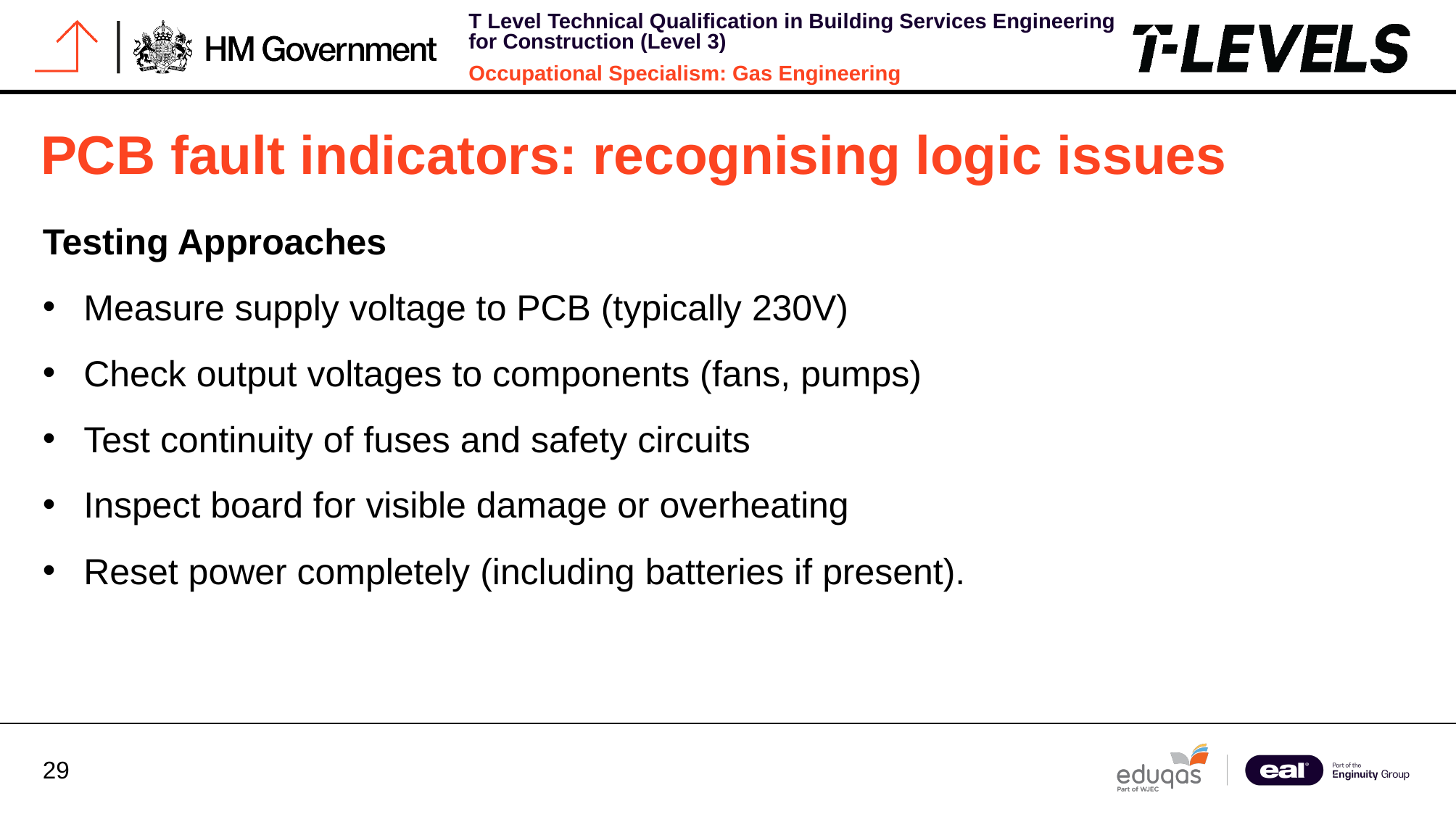

# PCB fault indicators: recognising logic issues
Testing Approaches
Measure supply voltage to PCB (typically 230V)
Check output voltages to components (fans, pumps)
Test continuity of fuses and safety circuits
Inspect board for visible damage or overheating
Reset power completely (including batteries if present).